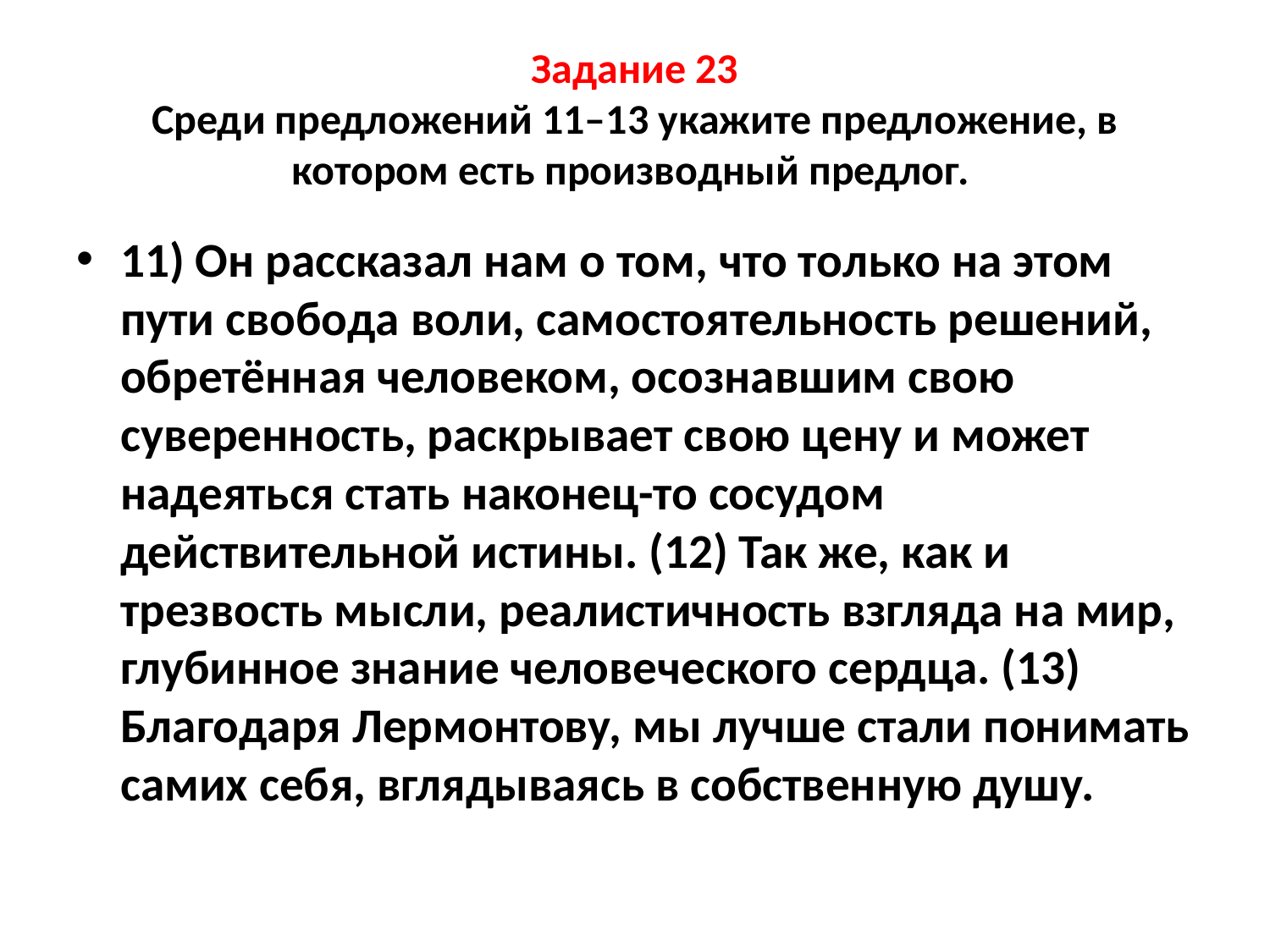

# Задание 23 Среди предложений 11–13 укажите предложение, в котором есть производный предлог.
11) Он рассказал нам о том, что только на этом пути свобода воли, самостоятельность решений, обретённая человеком, осознавшим свою суверенность, раскрывает свою цену и может надеяться стать наконец-то сосудом действительной истины. (12) Так же, как и трезвость мысли, реалистичность взгляда на мир, глубинное знание человеческого сердца. (13) Благодаря Лермонтову, мы лучше стали понимать самих себя, вглядываясь в собственную душу.